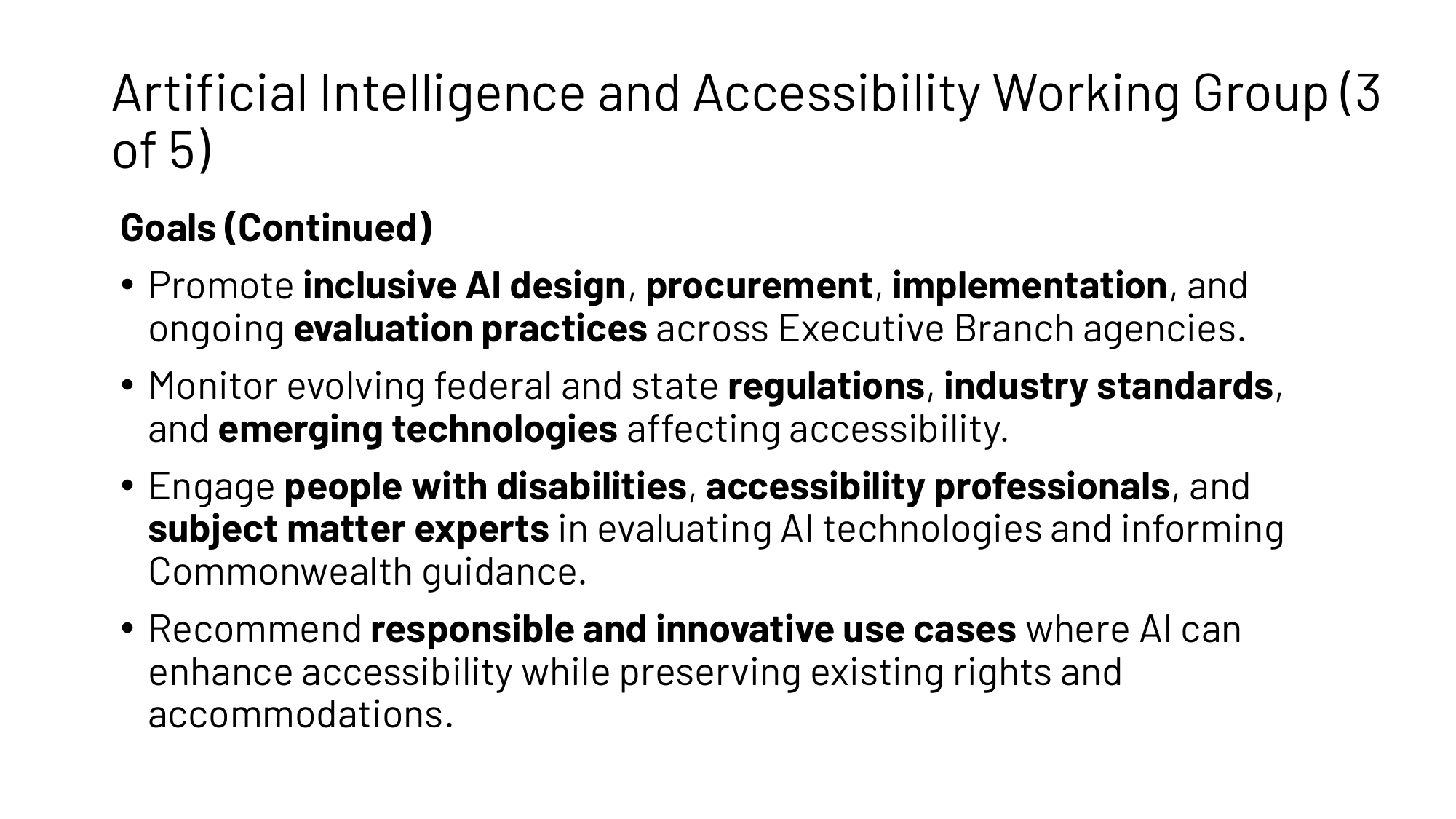

# Artificial Intelligence and Accessibility Working Group (3 of 5)
Goals (Continued)
Promote inclusive AI design, procurement, implementation, and ongoing evaluation practices across Executive Branch agencies.
Monitor evolving federal and state regulations, industry standards, and emerging technologies affecting accessibility.
Engage people with disabilities, accessibility professionals, and subject matter experts in evaluating AI technologies and informing Commonwealth guidance.
Recommend responsible and innovative use cases where AI can enhance accessibility while preserving existing rights and accommodations.